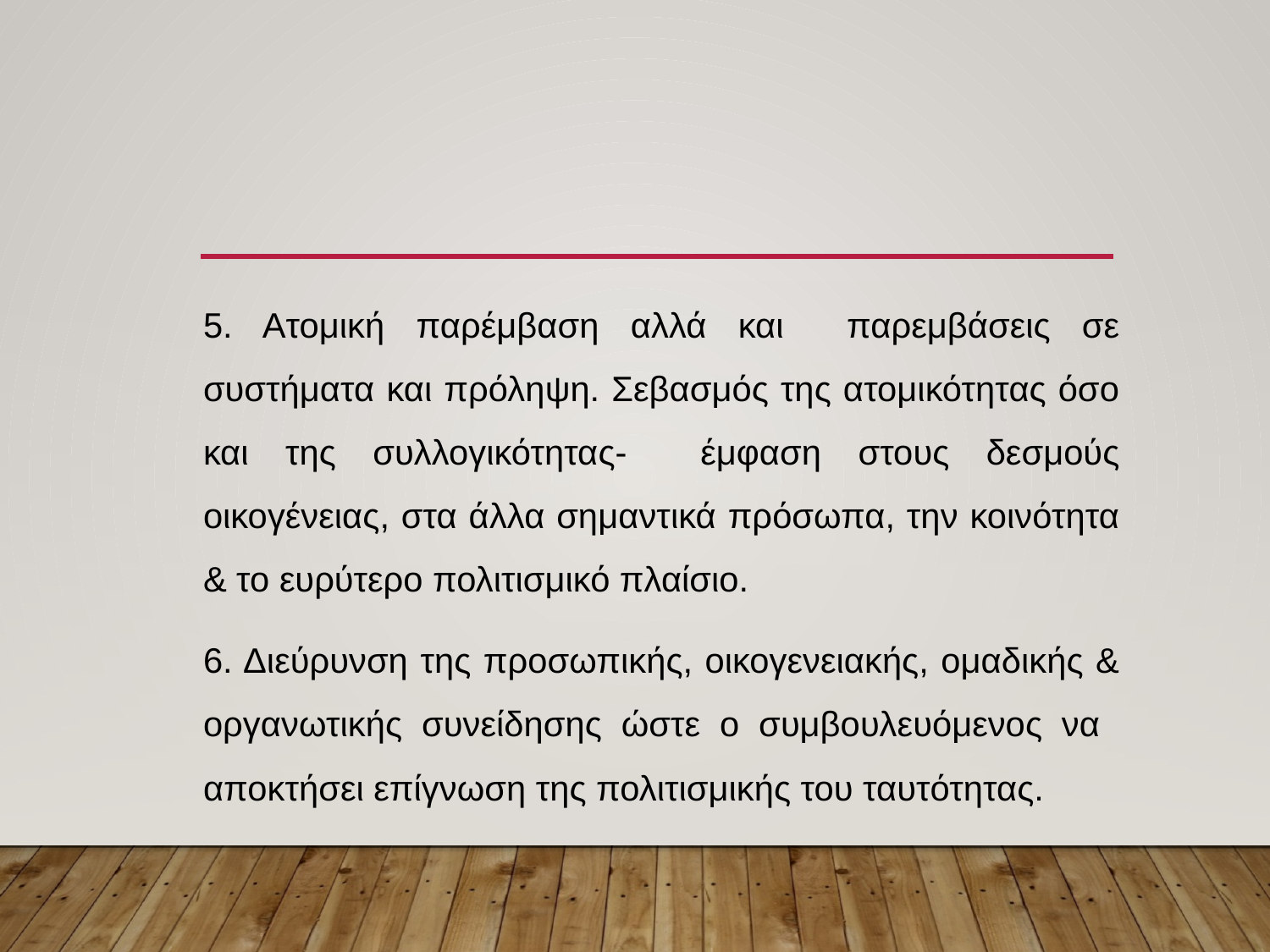

5. Ατομική παρέμβαση αλλά και  παρεμβάσεις σε συστήματα και πρόληψη. Σεβασμός της ατομικότητας όσο και της συλλογικότητας-  έμφαση στους δεσμούς οικογένειας, στα άλλα σημαντικά πρόσωπα, την κοινότητα & το ευρύτερο πολιτισμικό πλαίσιο.
6. Διεύρυνση της προσωπικής, οικογενειακής, ομαδικής & οργανωτικής συνείδησης ώστε ο συμβουλευόμενος να  αποκτήσει επίγνωση της πολιτισμικής του ταυτότητας.